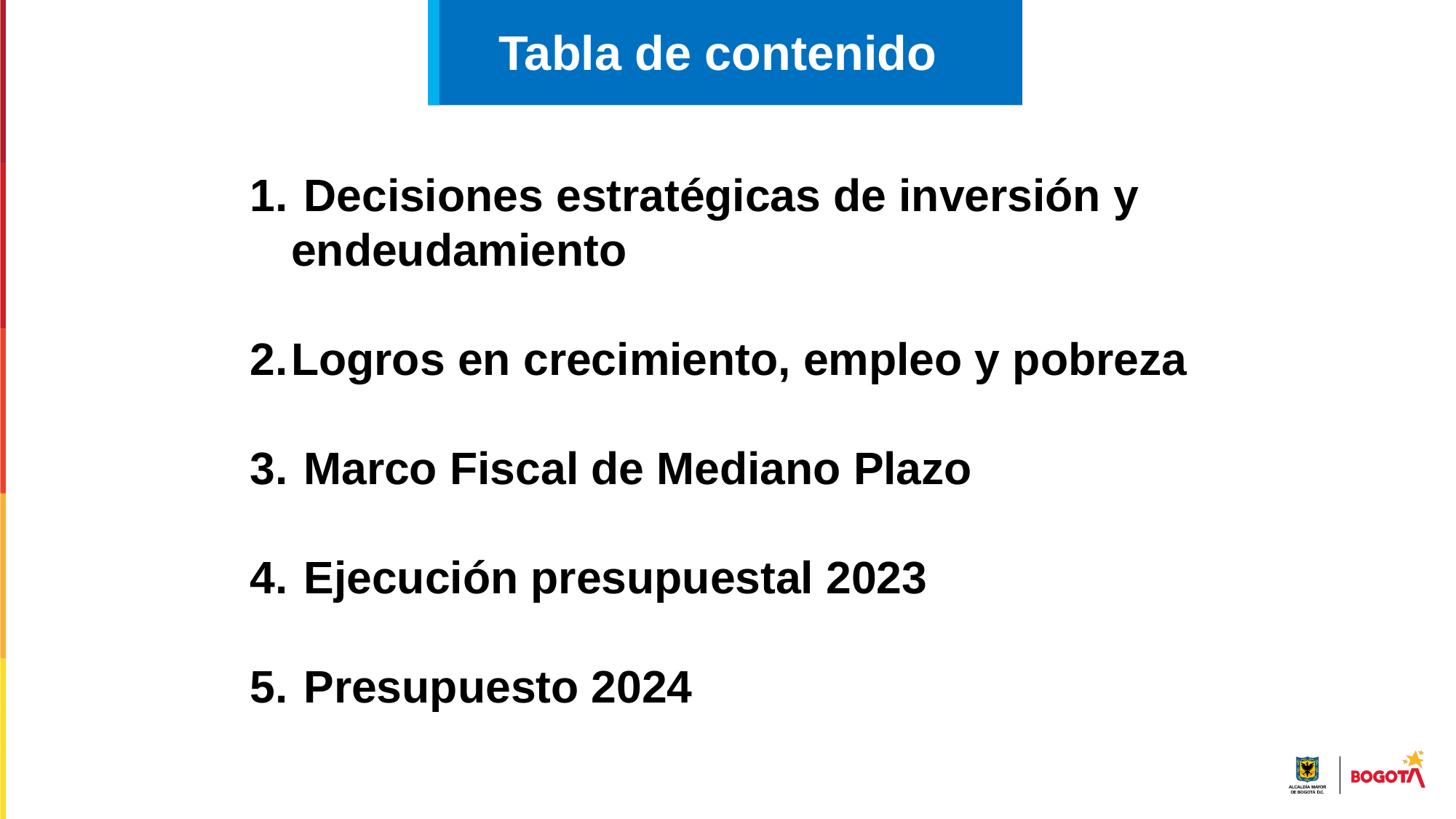

Tabla de contenido

 Decisiones estratégicas de inversión y endeudamiento

Logros en crecimiento, empleo y pobreza

 Marco Fiscal de Mediano Plazo

 Ejecución presupuestal 2023

 Presupuesto 2024